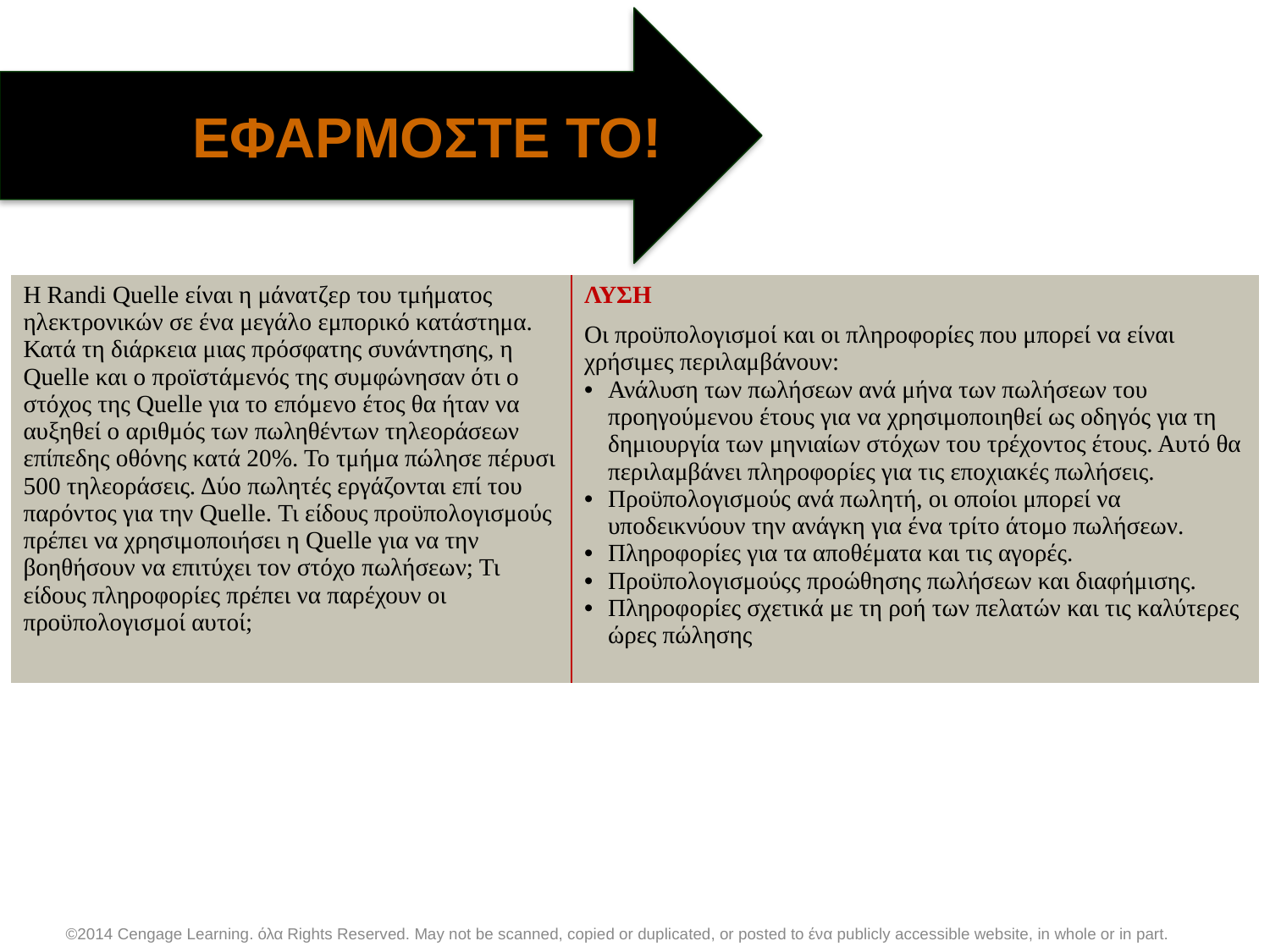

ΕΦΑΡΜΟΣΤΕ ΤΟ!
| Η Randi Quelle είναι η μάνατζερ του τμήματος ηλεκτρονικών σε ένα μεγάλο εμπορικό κατάστημα. Κατά τη διάρκεια μιας πρόσφατης συνάντησης, η Quelle και ο προϊστάμενός της συμφώνησαν ότι ο στόχος της Quelle για το επόμενο έτος θα ήταν να αυξηθεί ο αριθμός των πωληθέντων τηλεοράσεων επίπεδης οθόνης κατά 20%. Το τμήμα πώλησε πέρυσι 500 τηλεοράσεις. Δύο πωλητές εργάζονται επί του παρόντος για την Quelle. Τι είδους προϋπολογισμούς πρέπει να χρησιμοποιήσει η Quelle για να την βοηθήσουν να επιτύχει τον στόχο πωλήσεων; Τι είδους πληροφορίες πρέπει να παρέχουν οι προϋπολογισμοί αυτοί; | ΛΥΣΗ |
| --- | --- |
|  | Οι προϋπολογισμοί και οι πληροφορίες που μπορεί να είναι χρήσιμες περιλαμβάνουν: Ανάλυση των πωλήσεων ανά μήνα των πωλήσεων του προηγούμενου έτους για να χρησιμοποιηθεί ως οδηγός για τη δημιουργία των μηνιαίων στόχων του τρέχοντος έτους. Αυτό θα περιλαμβάνει πληροφορίες για τις εποχιακές πωλήσεις. Προϋπολογισμούς ανά πωλητή, οι οποίοι μπορεί να υποδεικνύουν την ανάγκη για ένα τρίτο άτομο πωλήσεων. Πληροφορίες για τα αποθέματα και τις αγορές. Προϋπολογισμούςς προώθησης πωλήσεων και διαφήμισης. Πληροφορίες σχετικά με τη ροή των πελατών και τις καλύτερες ώρες πώλησης |
©2014 Cengage Learning. όλα Rights Reserved. May not be scanned, copied or duplicated, or posted to ένα publicly accessible website, in whole or in part.